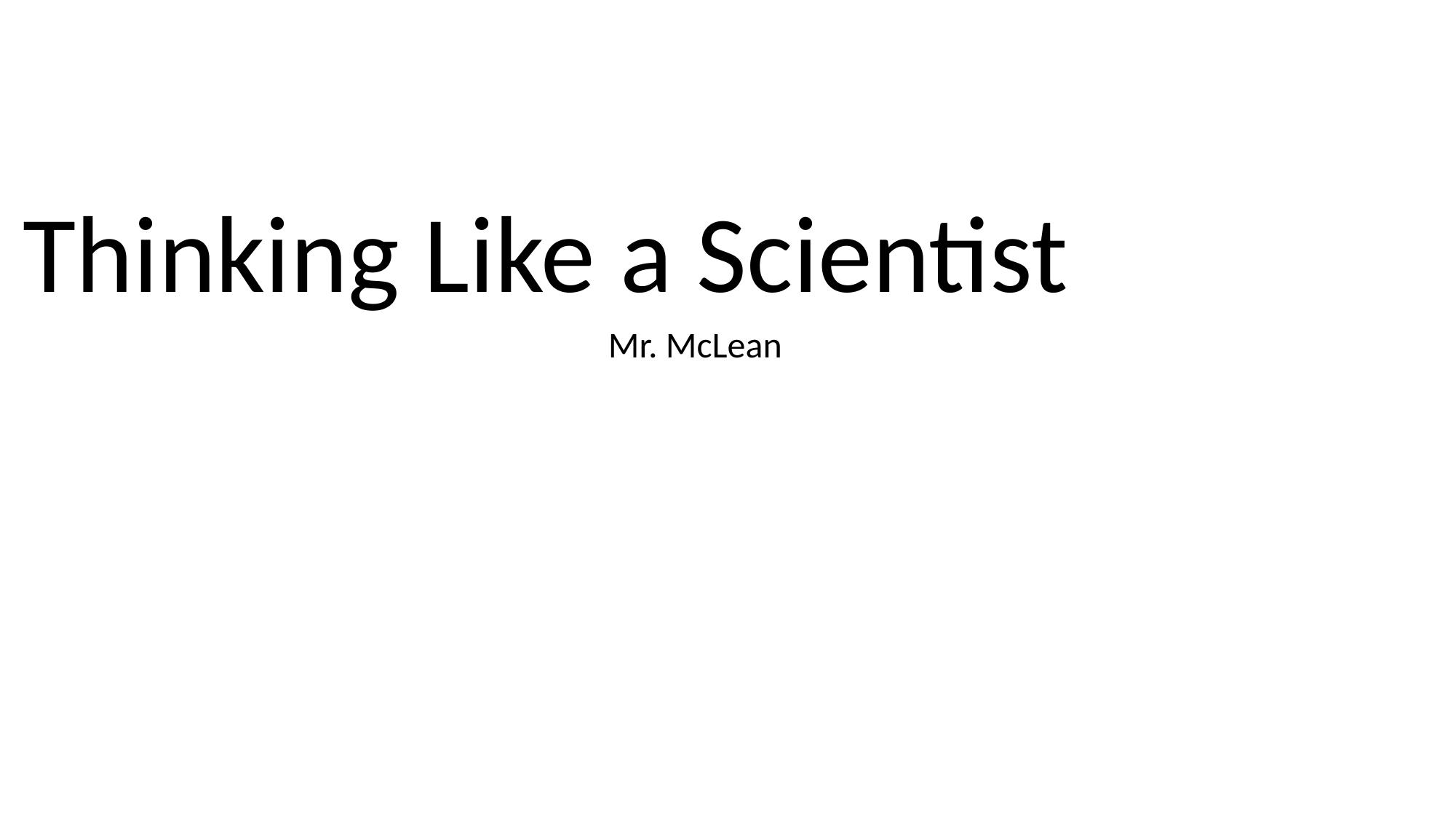

# Thinking Like a Scientist
Mr. McLean